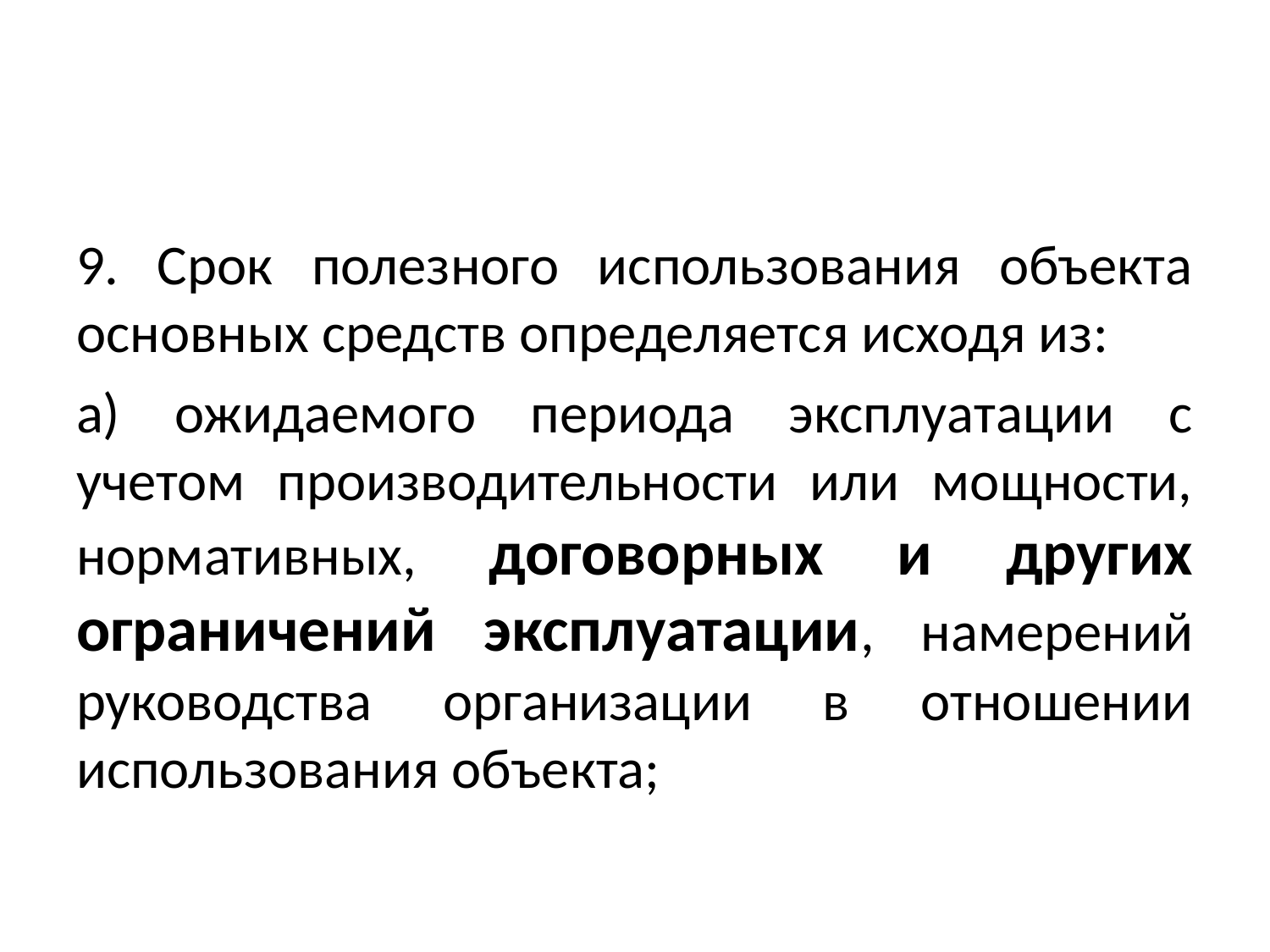

#
9. Срок полезного использования объекта основных средств определяется исходя из:
а) ожидаемого периода эксплуатации с учетом производительности или мощности, нормативных, договорных и других ограничений эксплуатации, намерений руководства организации в отношении использования объекта;